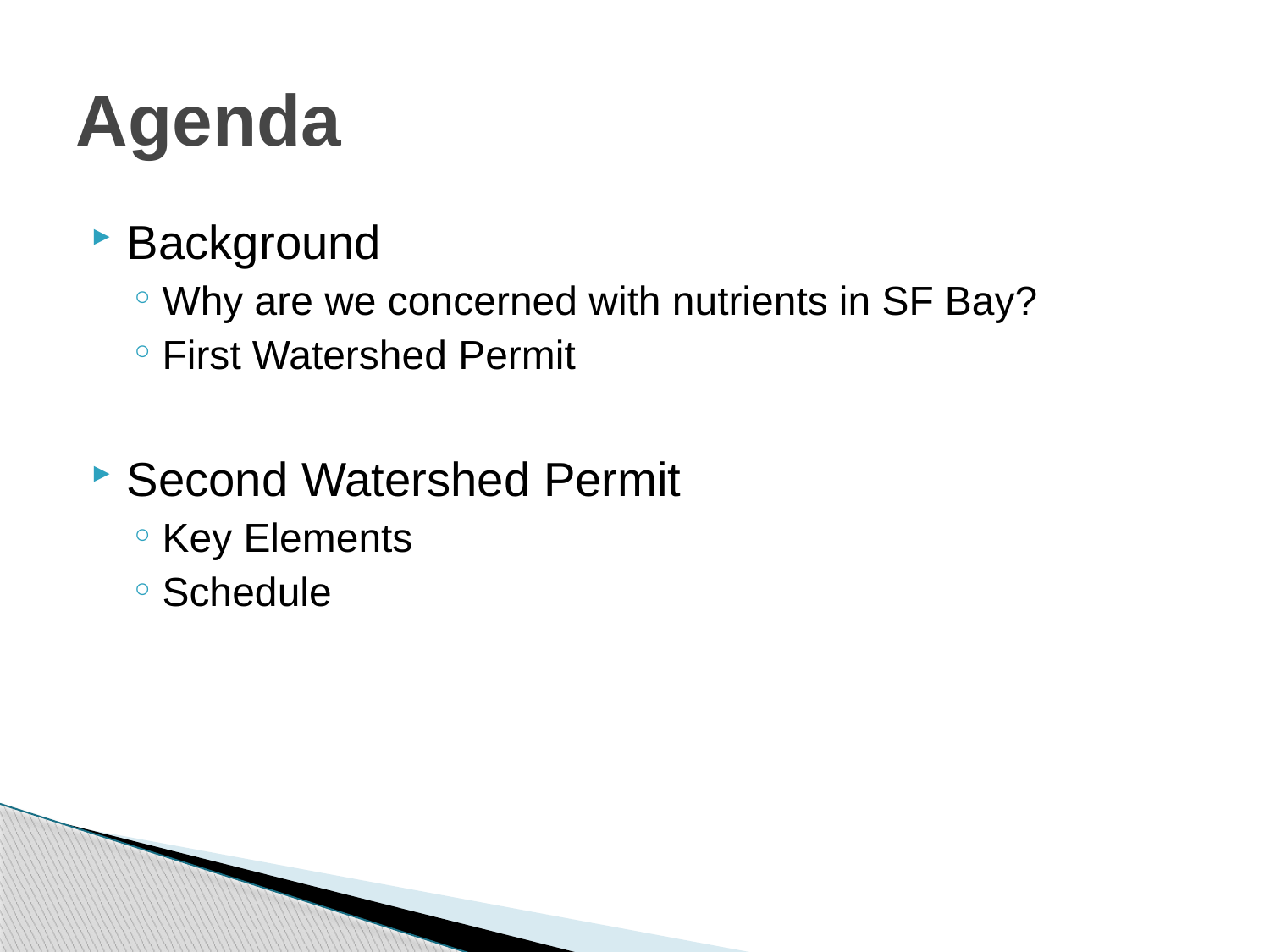

# Agenda
Background
Why are we concerned with nutrients in SF Bay?
First Watershed Permit

Second Watershed Permit
Key Elements
Schedule